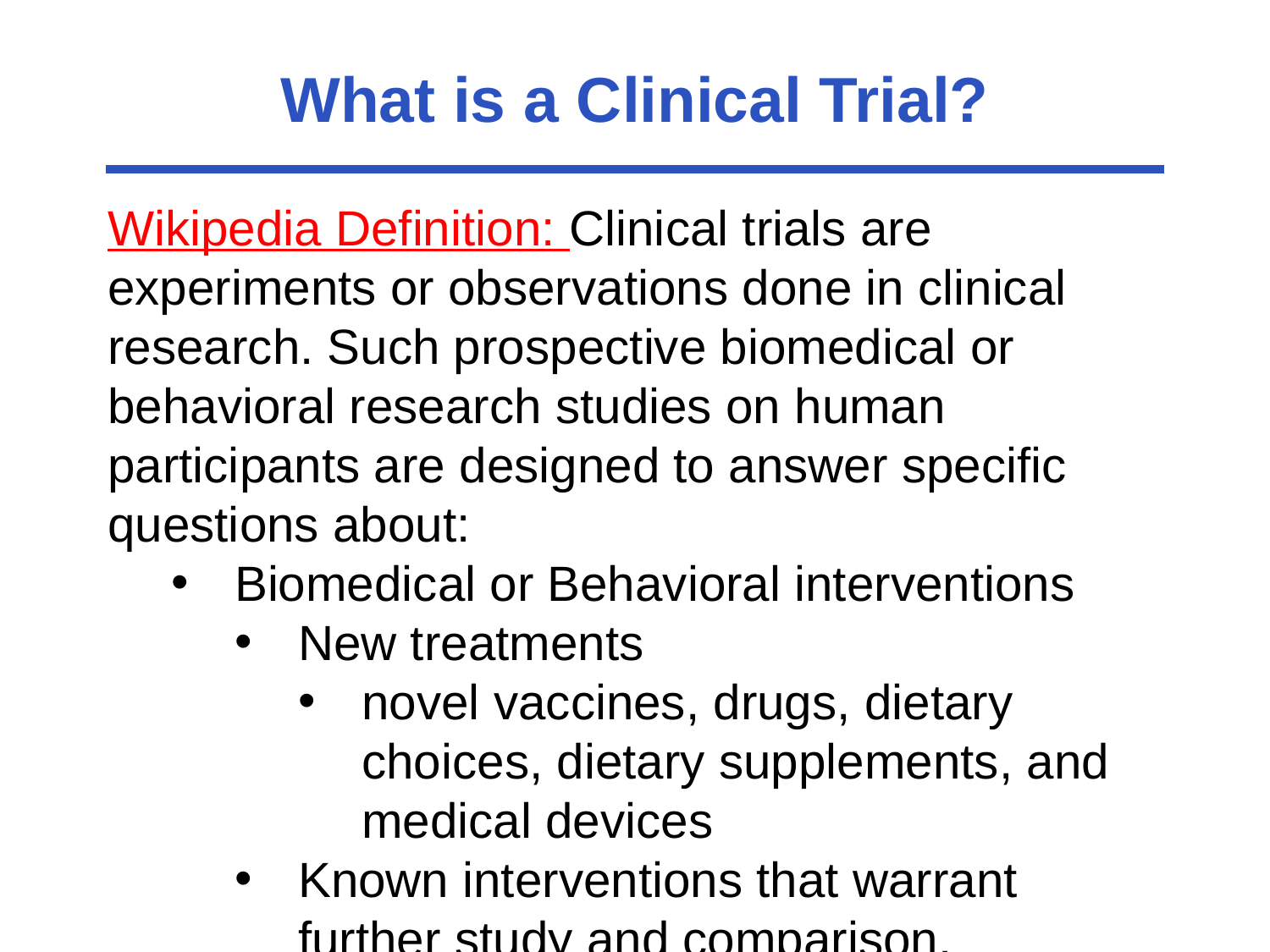

What is a Clinical Trial?
Wikipedia Definition: Clinical trials are experiments or observations done in clinical research. Such prospective biomedical or behavioral research studies on human participants are designed to answer specific questions about:
Biomedical or Behavioral interventions
New treatments
novel vaccines, drugs, dietary choices, dietary supplements, and medical devices
Known interventions that warrant further study and comparison.